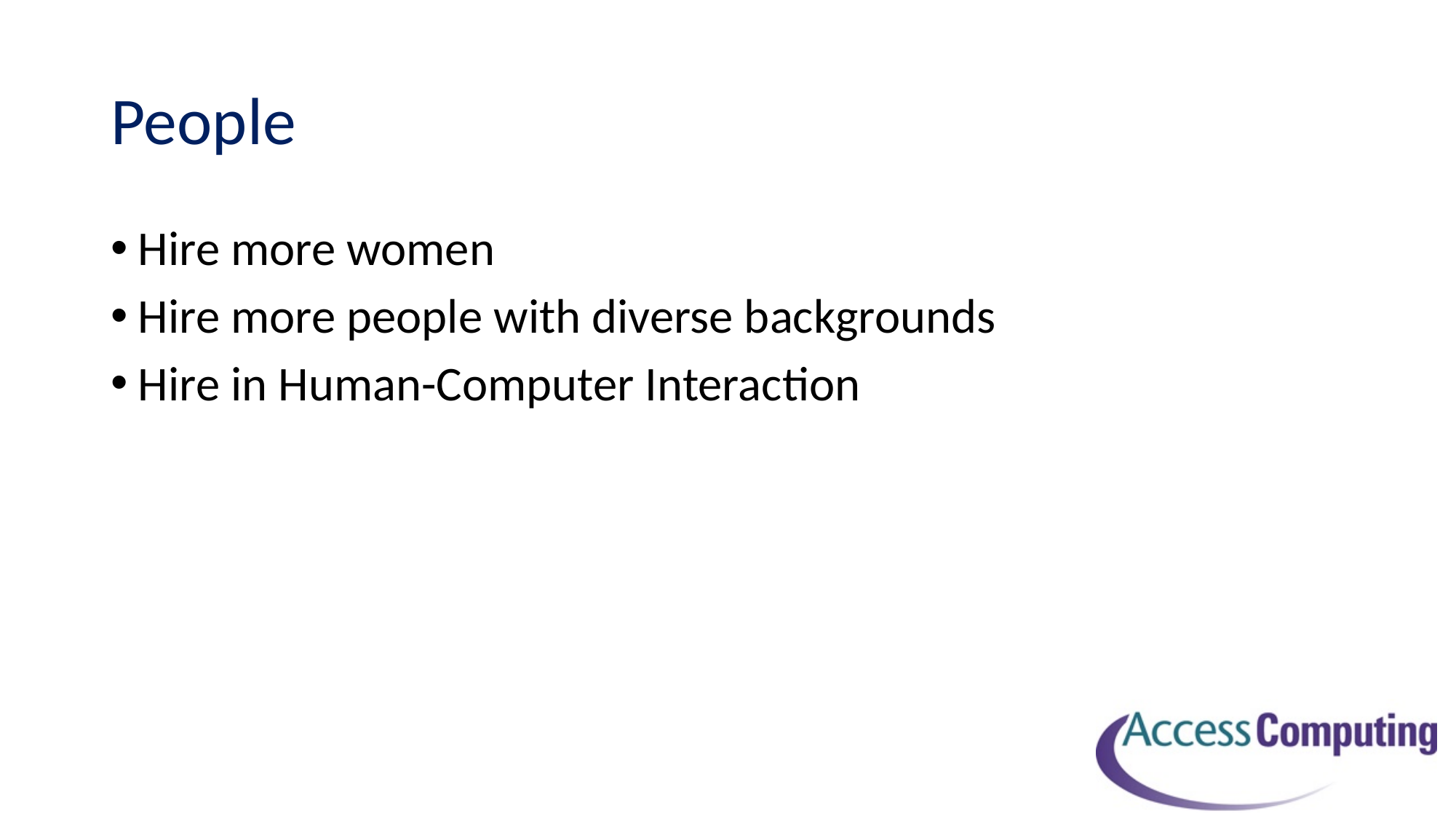

# People
Hire more women
Hire more people with diverse backgrounds
Hire in Human-Computer Interaction